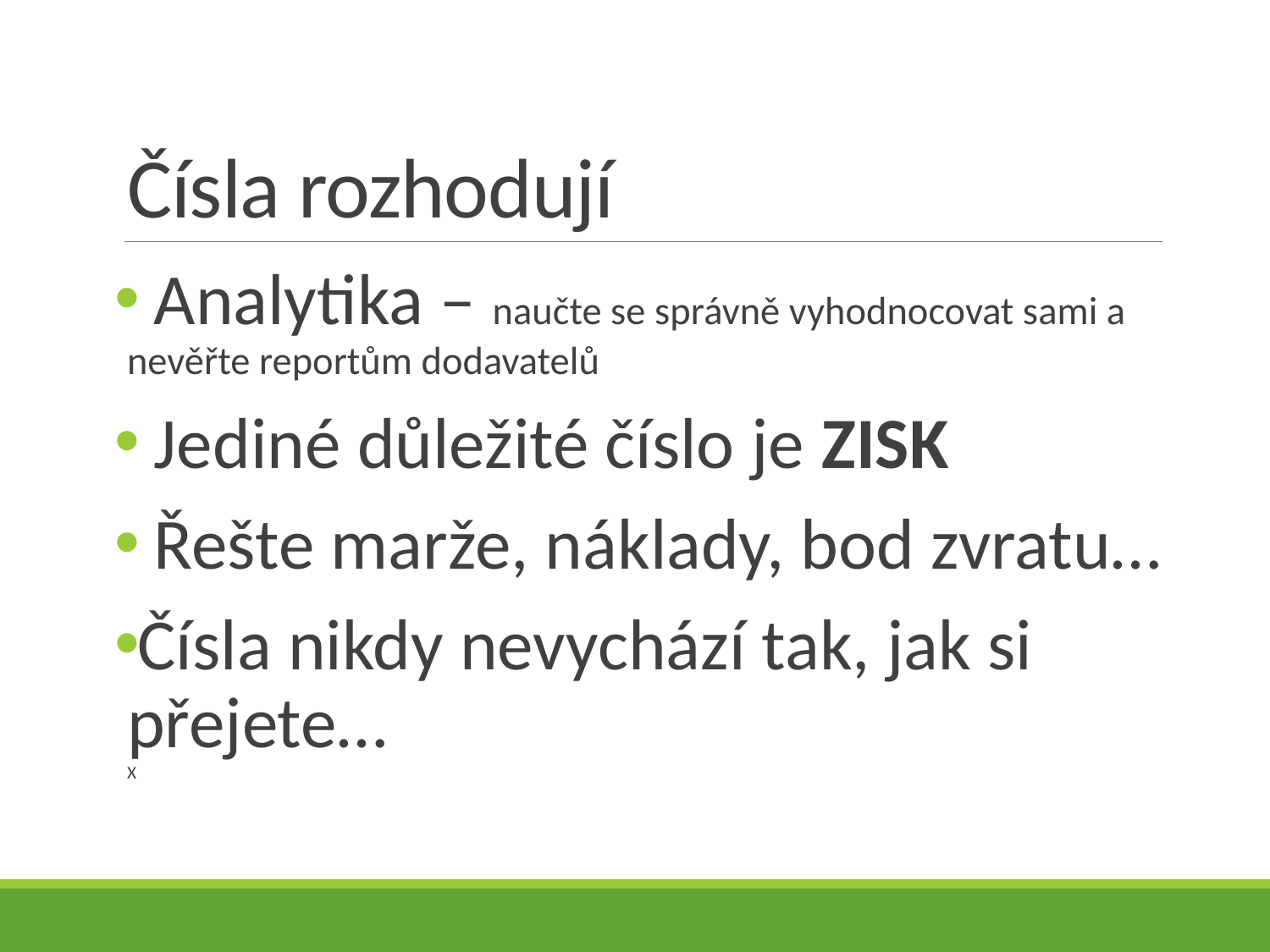

# Čísla rozhodují
 Analytika – naučte se správně vyhodnocovat sami a nevěřte reportům dodavatelů
 Jediné důležité číslo je ZISK
 Řešte marže, náklady, bod zvratu…
Čísla nikdy nevychází tak, jak si přejete…
X